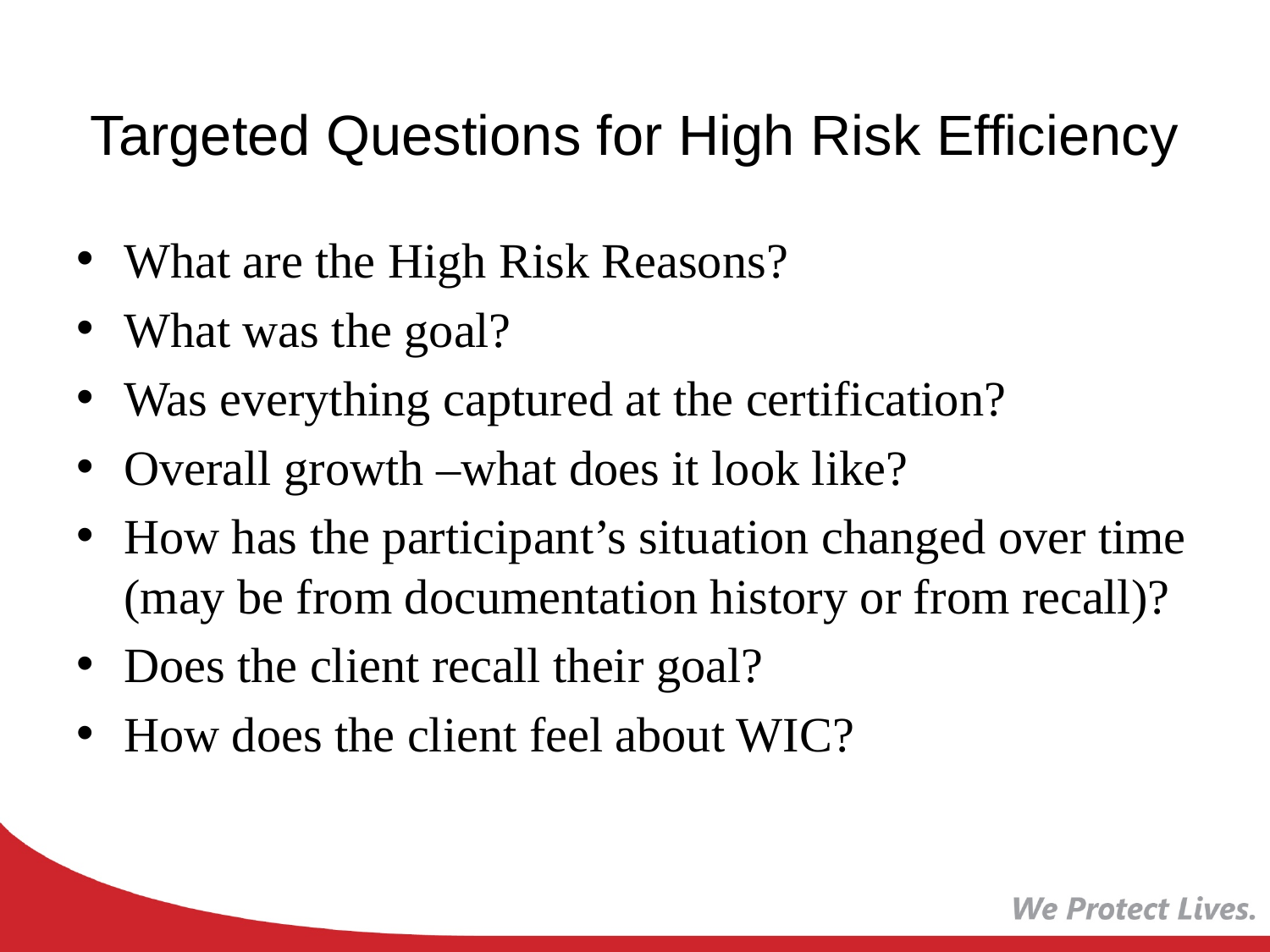

# Targeted Questions for High Risk Efficiency
What are the High Risk Reasons?
What was the goal?
Was everything captured at the certification?
Overall growth –what does it look like?
How has the participant’s situation changed over time (may be from documentation history or from recall)?
Does the client recall their goal?
How does the client feel about WIC?